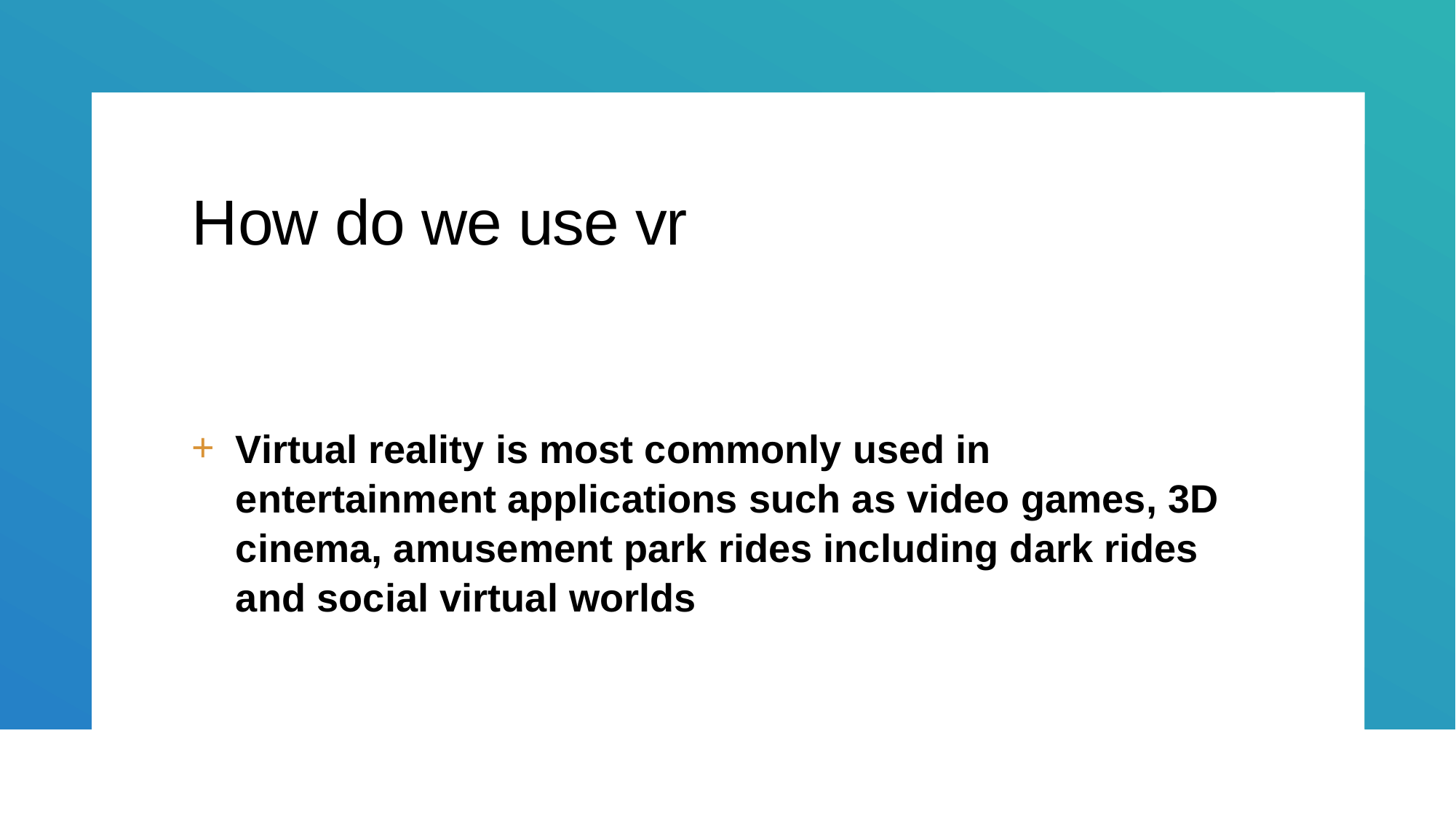

# How do we use vr

Virtual reality is most commonly used in entertainment applications such as video games, 3D cinema, amusement park rides including dark rides and social virtual worlds